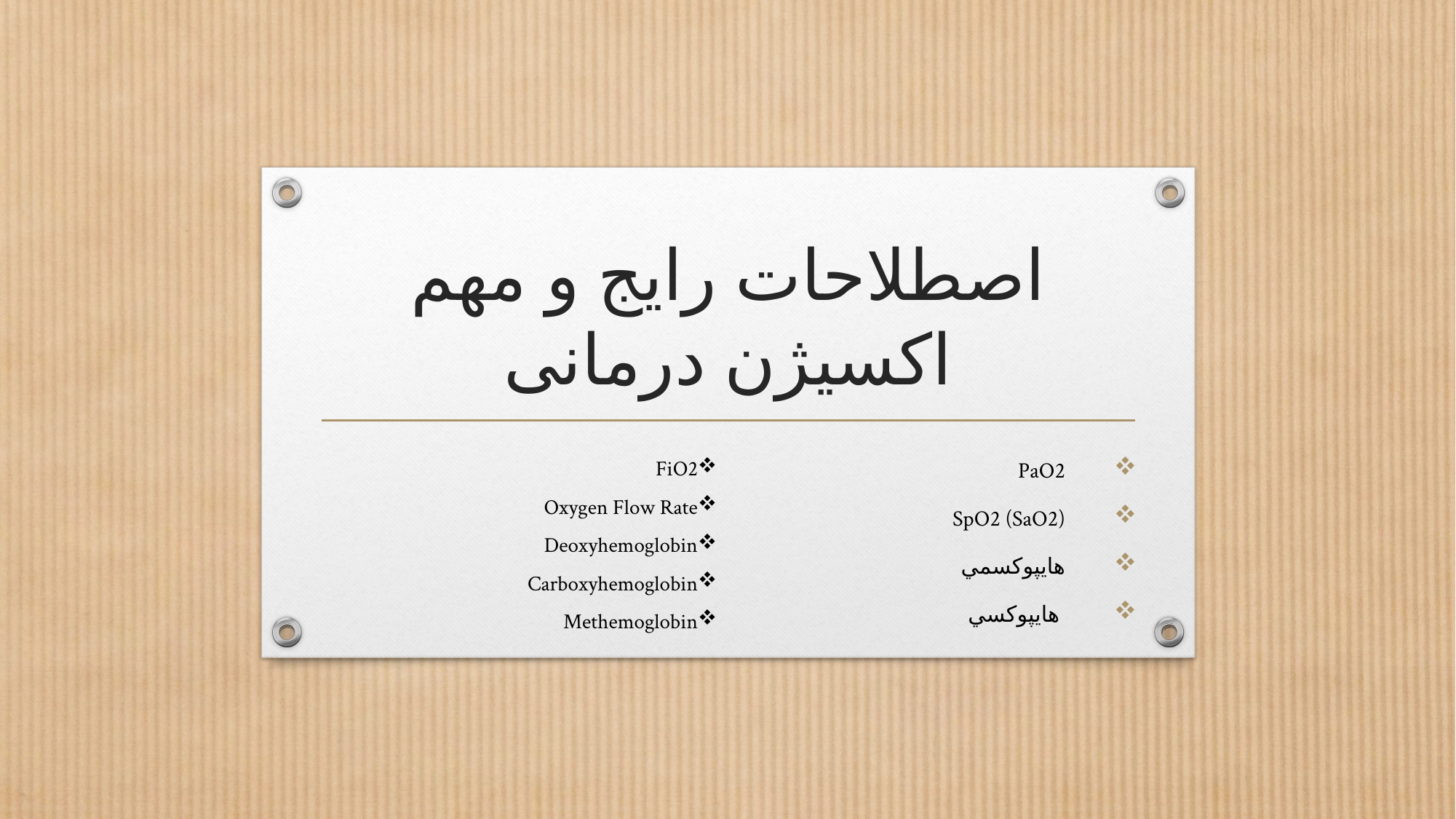

# اصطلاحات رایج و مهم اکسیژن درمانی
PaO2
SpO2 (SaO2)
هايپوكسمي
 هايپوكسي

FiO2
Oxygen Flow Rate
Deoxyhemoglobin
Carboxyhemoglobin
Methemoglobin